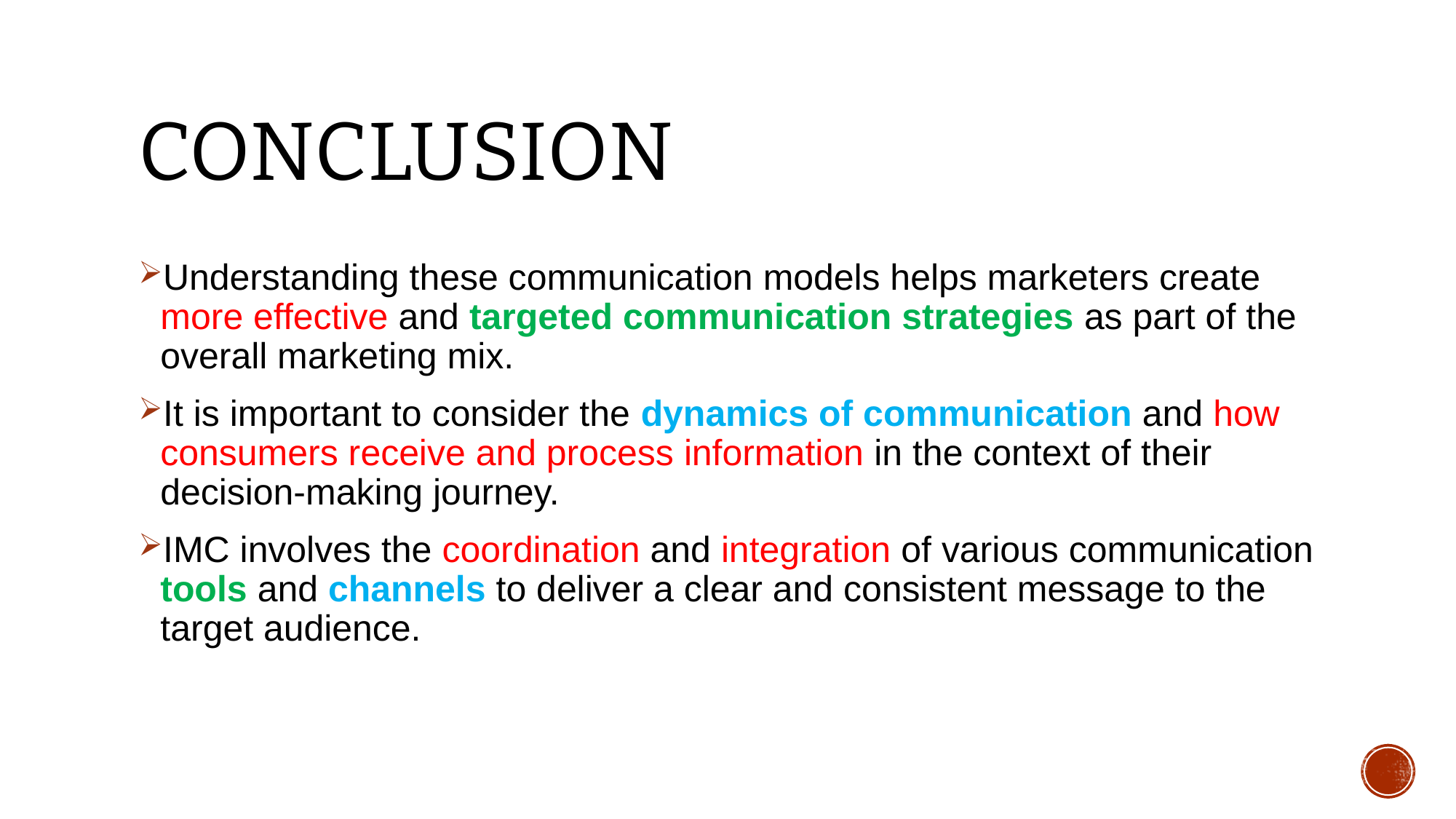

# conclusion
Understanding these communication models helps marketers create more effective and targeted communication strategies as part of the overall marketing mix.
It is important to consider the dynamics of communication and how consumers receive and process information in the context of their decision-making journey.
IMC involves the coordination and integration of various communication tools and channels to deliver a clear and consistent message to the target audience.